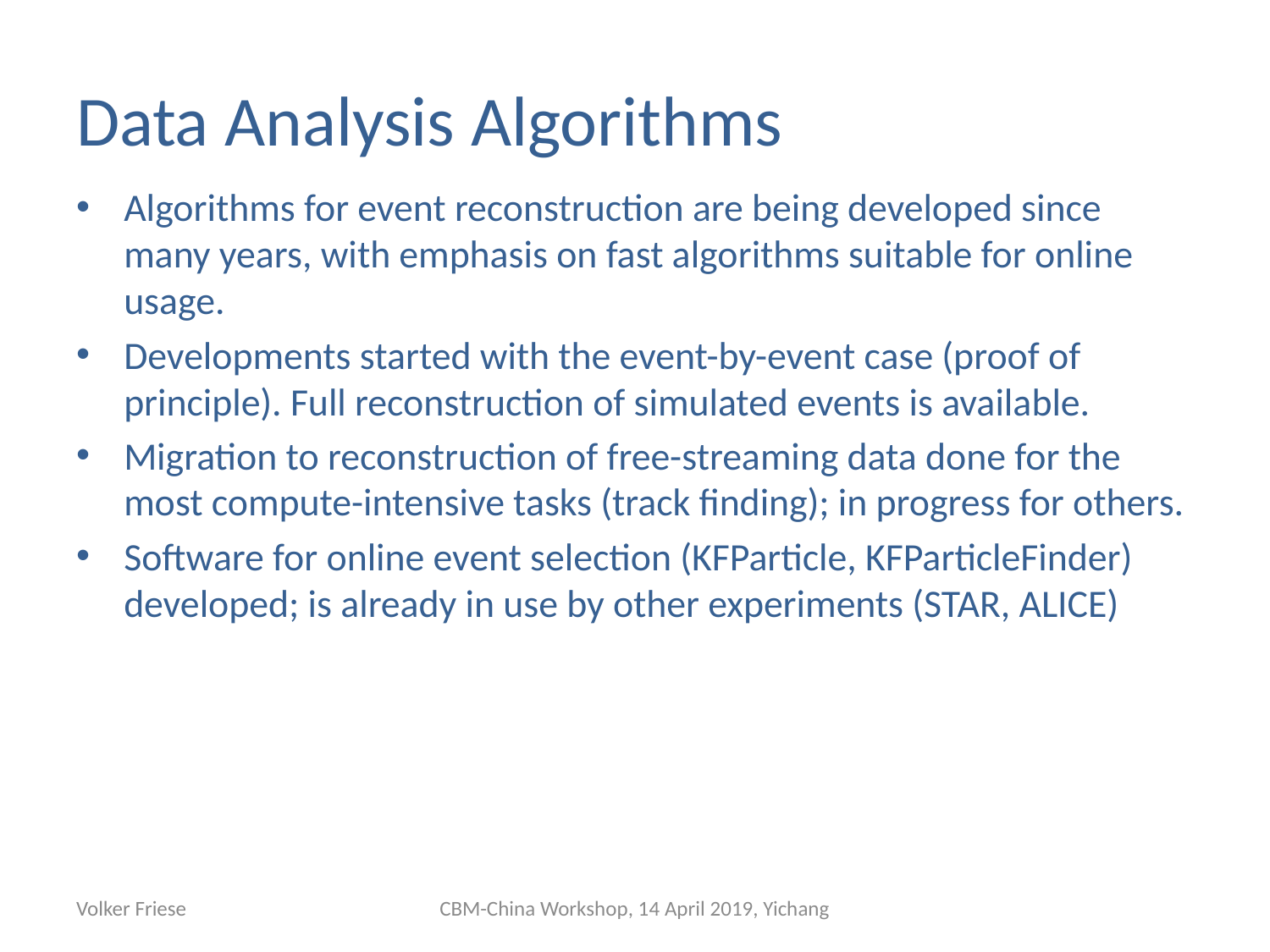

# Data Analysis Algorithms
Algorithms for event reconstruction are being developed since many years, with emphasis on fast algorithms suitable for online usage.
Developments started with the event-by-event case (proof of principle). Full reconstruction of simulated events is available.
Migration to reconstruction of free-streaming data done for the most compute-intensive tasks (track finding); in progress for others.
Software for online event selection (KFParticle, KFParticleFinder) developed; is already in use by other experiments (STAR, ALICE)

Volker Friese
CBM-China Workshop, 14 April 2019, Yichang
15